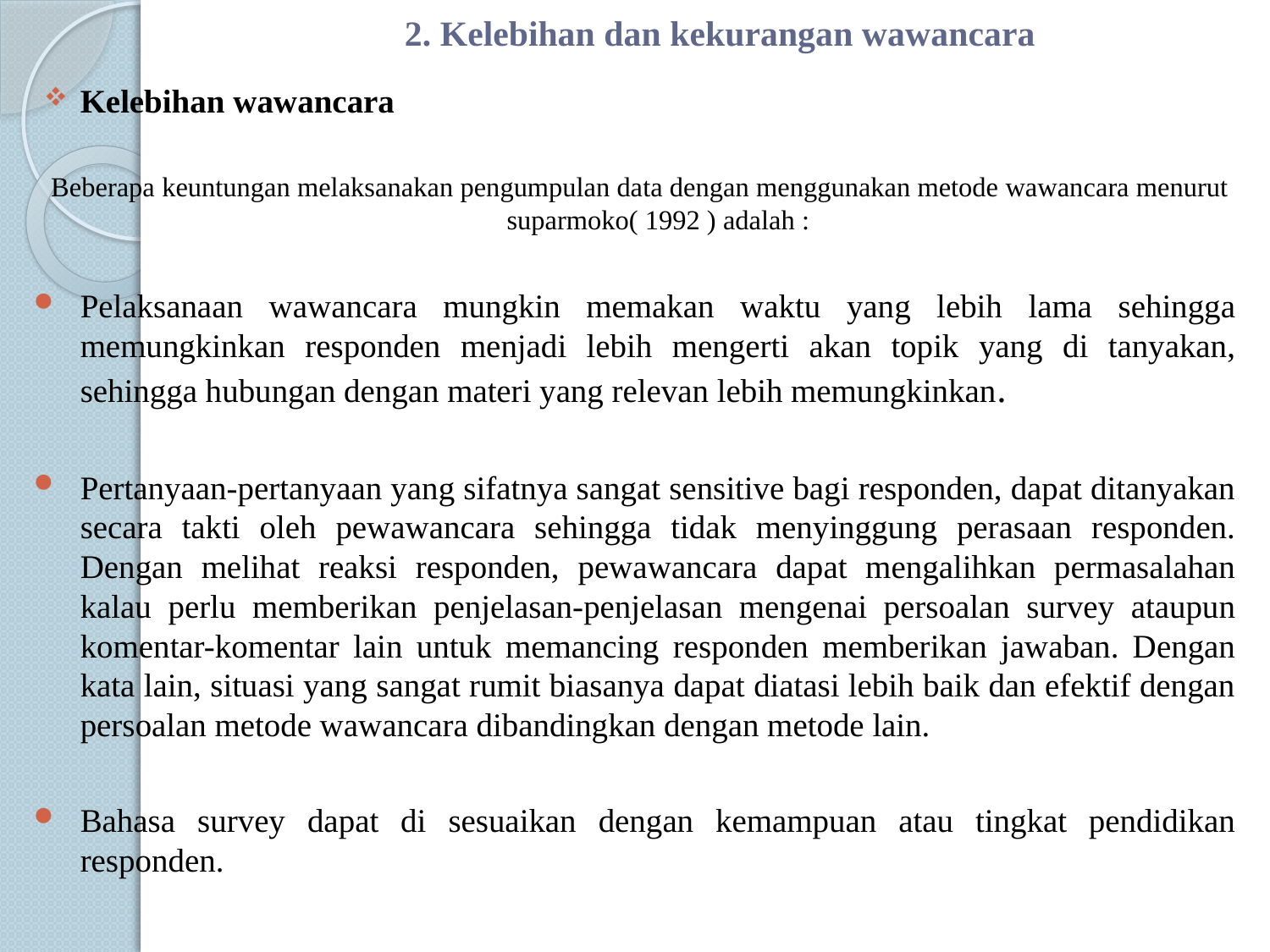

# 2. Kelebihan dan kekurangan wawancara
Kelebihan wawancara

Beberapa keuntungan melaksanakan pengumpulan data dengan menggunakan metode wawancara menurut suparmoko( 1992 ) adalah :

Pelaksanaan wawancara mungkin memakan waktu yang lebih lama sehingga memungkinkan responden menjadi lebih mengerti akan topik yang di tanyakan, sehingga hubungan dengan materi yang relevan lebih memungkinkan.

Pertanyaan-pertanyaan yang sifatnya sangat sensitive bagi responden, dapat ditanyakan secara takti oleh pewawancara sehingga tidak menyinggung perasaan responden. Dengan melihat reaksi responden, pewawancara dapat mengalihkan permasalahan kalau perlu memberikan penjelasan-penjelasan mengenai persoalan survey ataupun komentar-komentar lain untuk memancing responden memberikan jawaban. Dengan kata lain, situasi yang sangat rumit biasanya dapat diatasi lebih baik dan efektif dengan persoalan metode wawancara dibandingkan dengan metode lain.

Bahasa survey dapat di sesuaikan dengan kemampuan atau tingkat pendidikan responden.